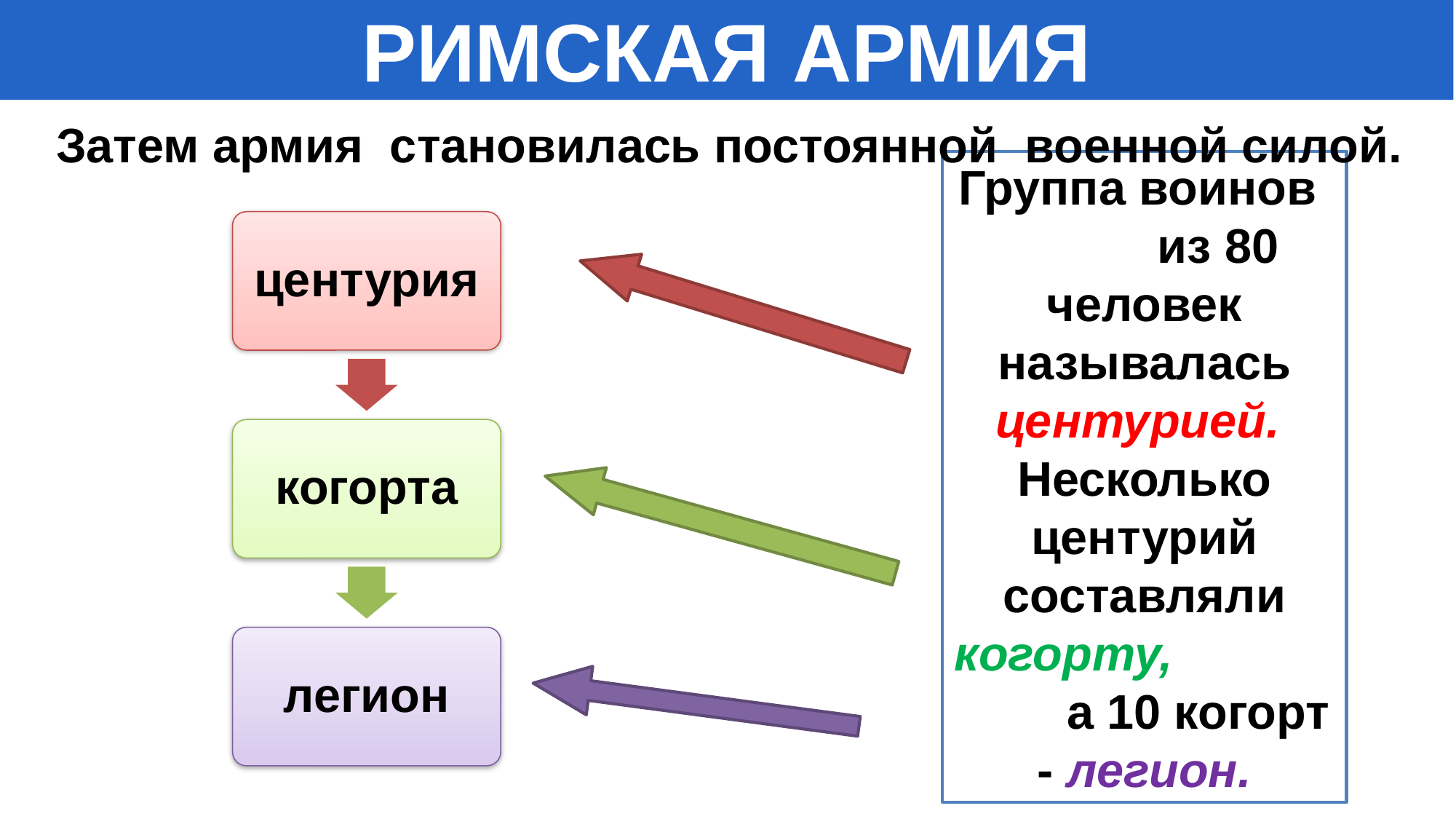

РИМСКАЯ АРМИЯ
Затем армия  становилась постоянной  военной силой.
Группа воинов             из 80 человек называлась центурией.
Несколько центурий составляли когорту,                     а 10 когорт - легион.
центурия

когорта

легион